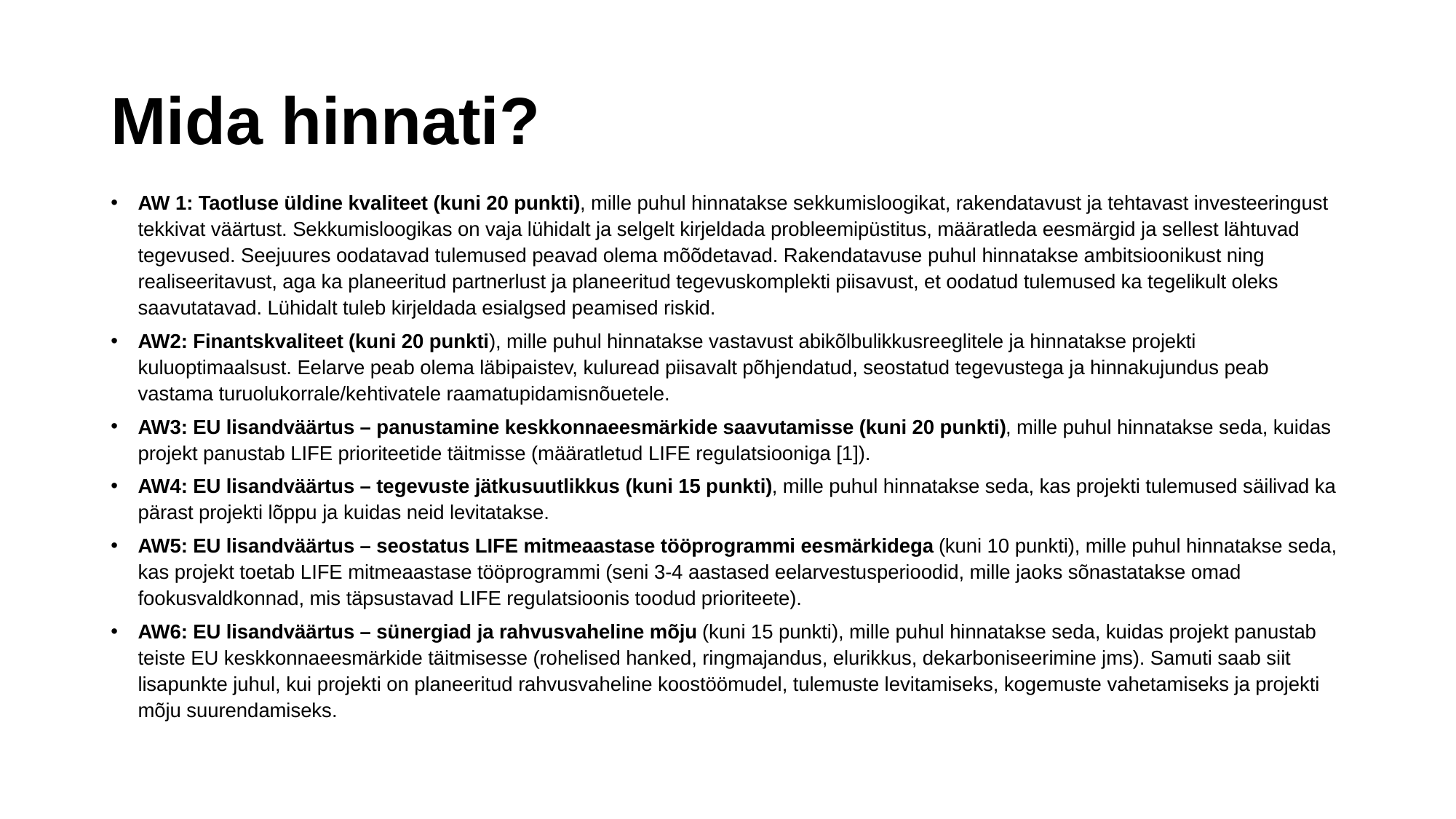

# Mida hinnati?
AW 1: Taotluse üldine kvaliteet (kuni 20 punkti), mille puhul hinnatakse sekkumisloogikat, rakendatavust ja tehtavast investeeringust tekkivat väärtust. Sekkumisloogikas on vaja lühidalt ja selgelt kirjeldada probleemipüstitus, määratleda eesmärgid ja sellest lähtuvad tegevused. Seejuures oodatavad tulemused peavad olema mõõdetavad. Rakendatavuse puhul hinnatakse ambitsioonikust ning realiseeritavust, aga ka planeeritud partnerlust ja planeeritud tegevuskomplekti piisavust, et oodatud tulemused ka tegelikult oleks saavutatavad. Lühidalt tuleb kirjeldada esialgsed peamised riskid.
AW2: Finantskvaliteet (kuni 20 punkti), mille puhul hinnatakse vastavust abikõlbulikkusreeglitele ja hinnatakse projekti kuluoptimaalsust. Eelarve peab olema läbipaistev, kuluread piisavalt põhjendatud, seostatud tegevustega ja hinnakujundus peab vastama turuolukorrale/kehtivatele raamatupidamisnõuetele.
AW3: EU lisandväärtus – panustamine keskkonnaeesmärkide saavutamisse (kuni 20 punkti), mille puhul hinnatakse seda, kuidas projekt panustab LIFE prioriteetide täitmisse (määratletud LIFE regulatsiooniga [1]).
AW4: EU lisandväärtus – tegevuste jätkusuutlikkus (kuni 15 punkti), mille puhul hinnatakse seda, kas projekti tulemused säilivad ka pärast projekti lõppu ja kuidas neid levitatakse.
AW5: EU lisandväärtus – seostatus LIFE mitmeaastase tööprogrammi eesmärkidega (kuni 10 punkti), mille puhul hinnatakse seda, kas projekt toetab LIFE mitmeaastase tööprogrammi (seni 3-4 aastased eelarvestusperioodid, mille jaoks sõnastatakse omad fookusvaldkonnad, mis täpsustavad LIFE regulatsioonis toodud prioriteete).
AW6: EU lisandväärtus – sünergiad ja rahvusvaheline mõju (kuni 15 punkti), mille puhul hinnatakse seda, kuidas projekt panustab teiste EU keskkonnaeesmärkide täitmisesse (rohelised hanked, ringmajandus, elurikkus, dekarboniseerimine jms). Samuti saab siit lisapunkte juhul, kui projekti on planeeritud rahvusvaheline koostöömudel, tulemuste levitamiseks, kogemuste vahetamiseks ja projekti mõju suurendamiseks.